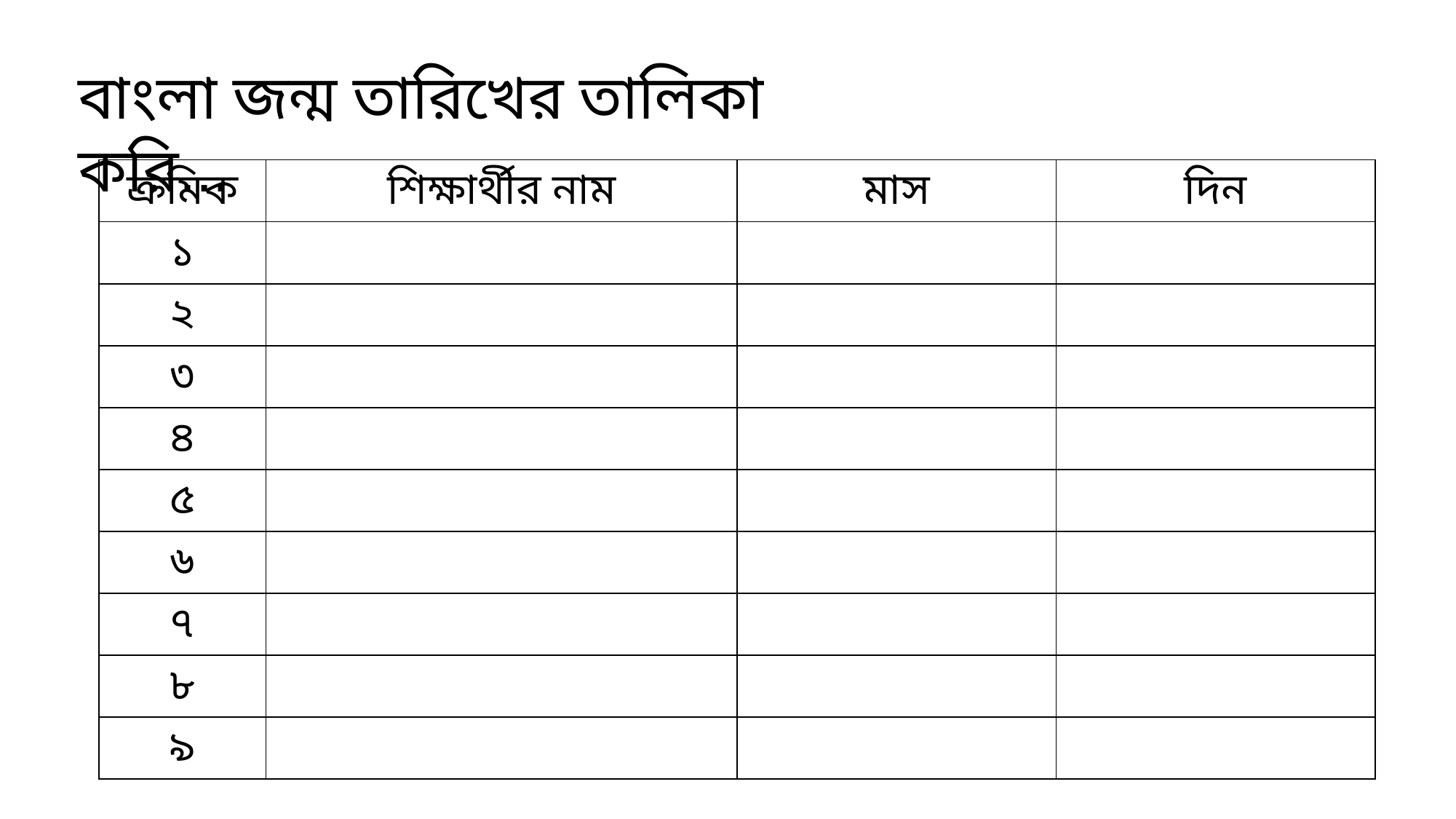

বাংলা জন্ম তারিখের তালিকা করি...
| ক্রমিক | শিক্ষার্থীর নাম | মাস | দিন |
| --- | --- | --- | --- |
| ১ |  |  |  |
| ২ |  |  |  |
| ৩ |  |  |  |
| ৪ |  |  |  |
| ৫ |  |  |  |
| ৬ |  |  |  |
| ৭ |  |  |  |
| ৮ |  |  |  |
| ৯ |  |  |  |